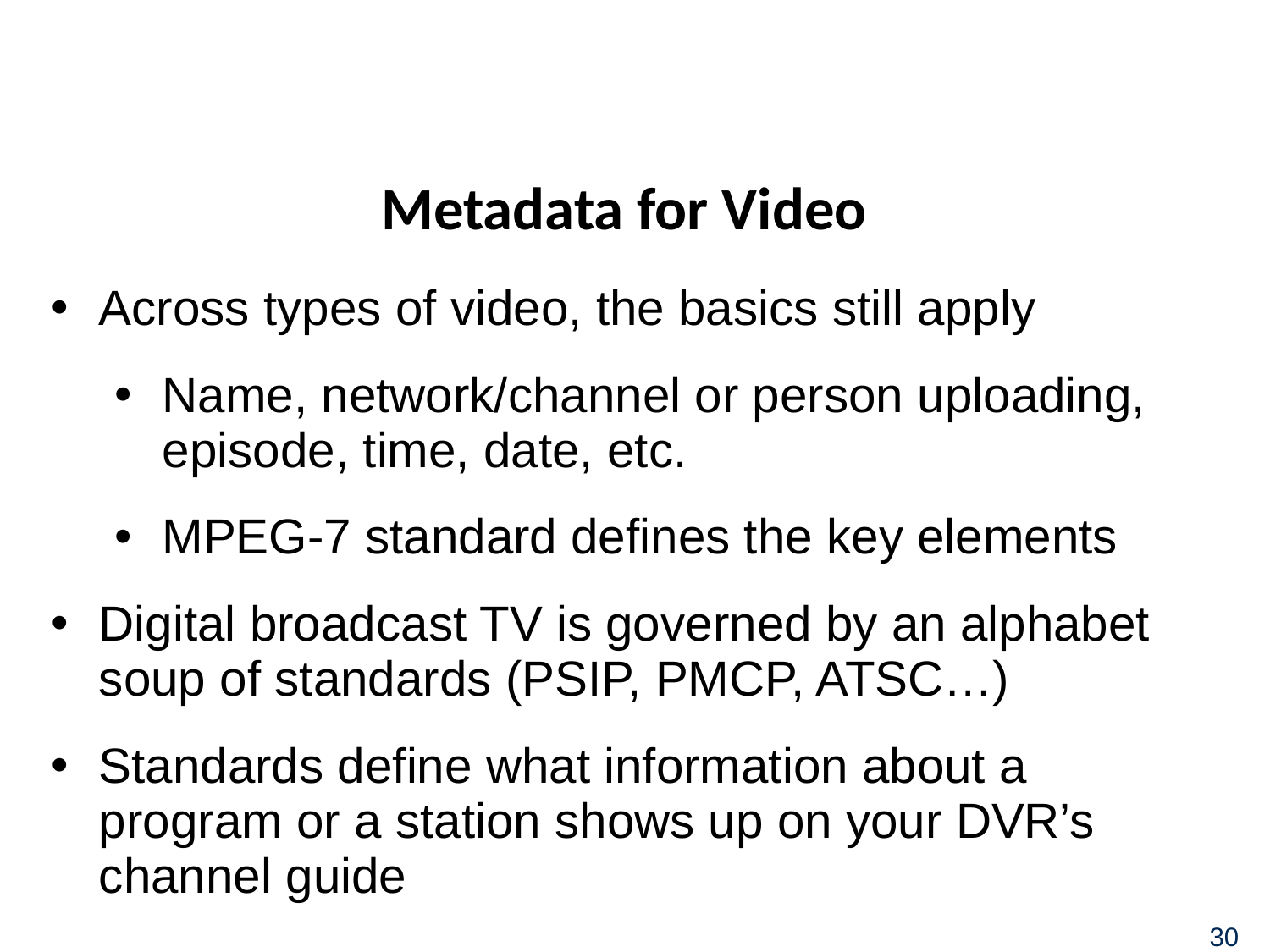

Across types of video, the basics still apply
Name, network/channel or person uploading, episode, time, date, etc.
MPEG-7 standard defines the key elements
Digital broadcast TV is governed by an alphabet soup of standards (PSIP, PMCP, ATSC…)
Standards define what information about a program or a station shows up on your DVR’s channel guide
# Metadata for Video
30